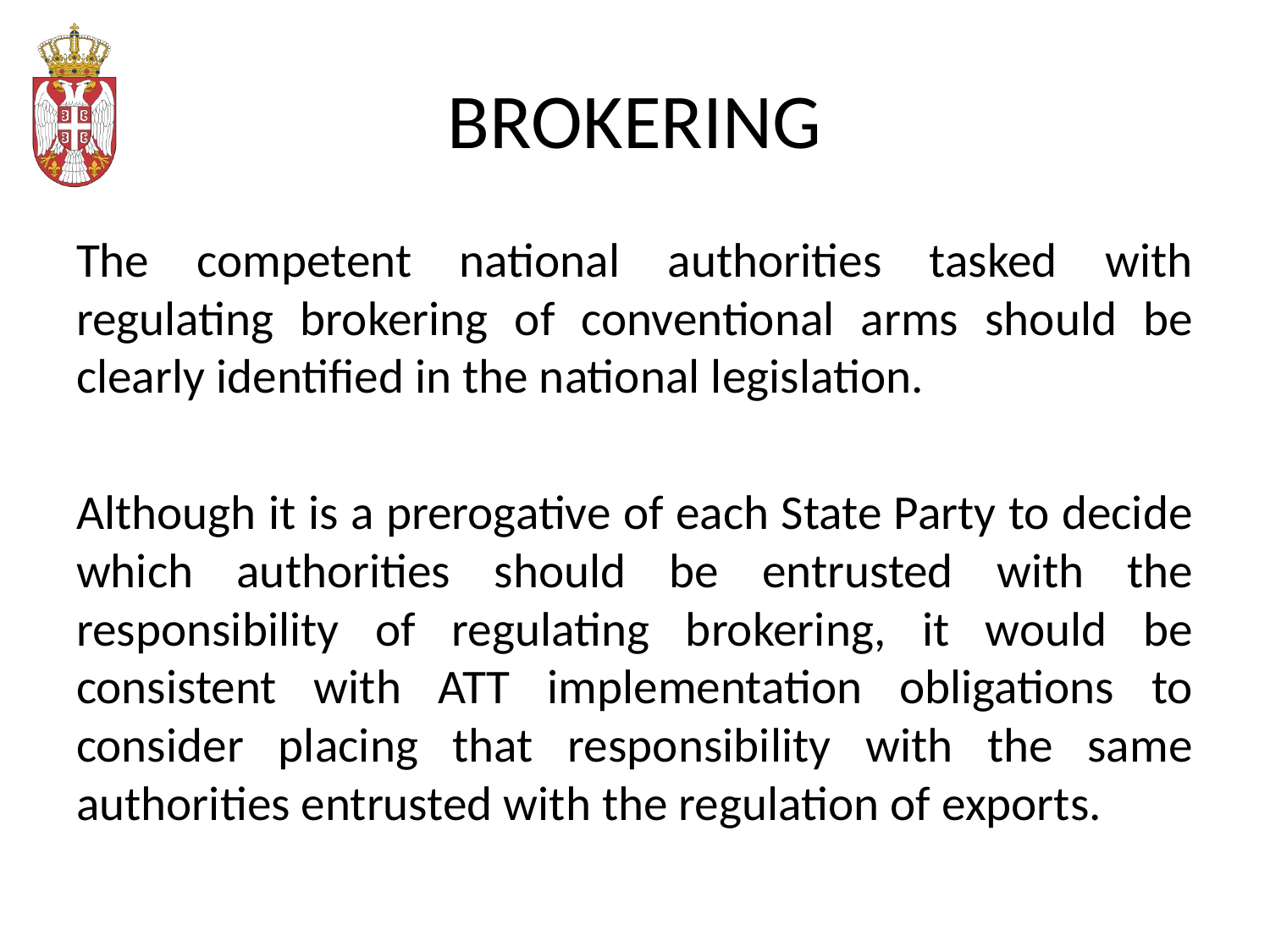

# BROKERING
The competent national authorities tasked with regulating brokering of conventional arms should be clearly identified in the national legislation.

Although it is a prerogative of each State Party to decide which authorities should be entrusted with the responsibility of regulating brokering, it would be consistent with ATT implementation obligations to consider placing that responsibility with the same authorities entrusted with the regulation of exports.